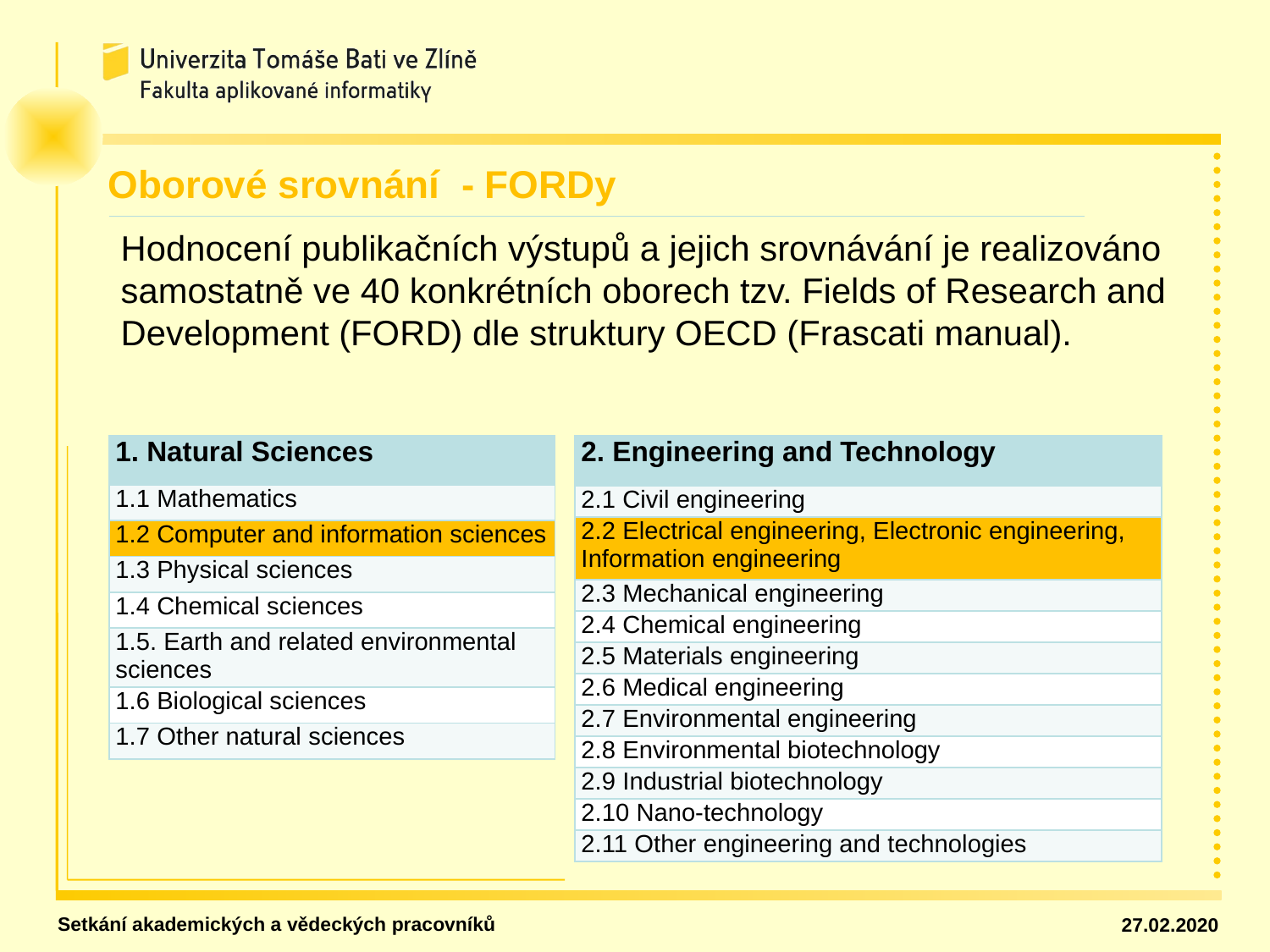

Oborové srovnání  - FORDy
Hodnocení publikačních výstupů a jejich srovnávání je realizováno samostatně ve 40 konkrétních oborech tzv. Fields of Research and Development (FORD) dle struktury OECD (Frascati manual).
| 1. Natural Sciences |
| --- |
| 1.1 Mathematics |
| 1.2 Computer and information sciences |
| 1.3 Physical sciences |
| 1.4 Chemical sciences |
| 1.5. Earth and related environmental sciences |
| 1.6 Biological sciences |
| 1.7 Other natural sciences |
| 2. Engineering and Technology |
| --- |
| 2.1 Civil engineering |
| 2.2 Electrical engineering, Electronic engineering, Information engineering |
| 2.3 Mechanical engineering |
| 2.4 Chemical engineering |
| 2.5 Materials engineering |
| 2.6 Medical engineering |
| 2.7 Environmental engineering |
| 2.8 Environmental biotechnology |
| 2.9 Industrial biotechnology |
| 2.10 Nano-technology |
| 2.11 Other engineering and technologies |
Setkání akademických a vědeckých pracovníků
27.02.2020